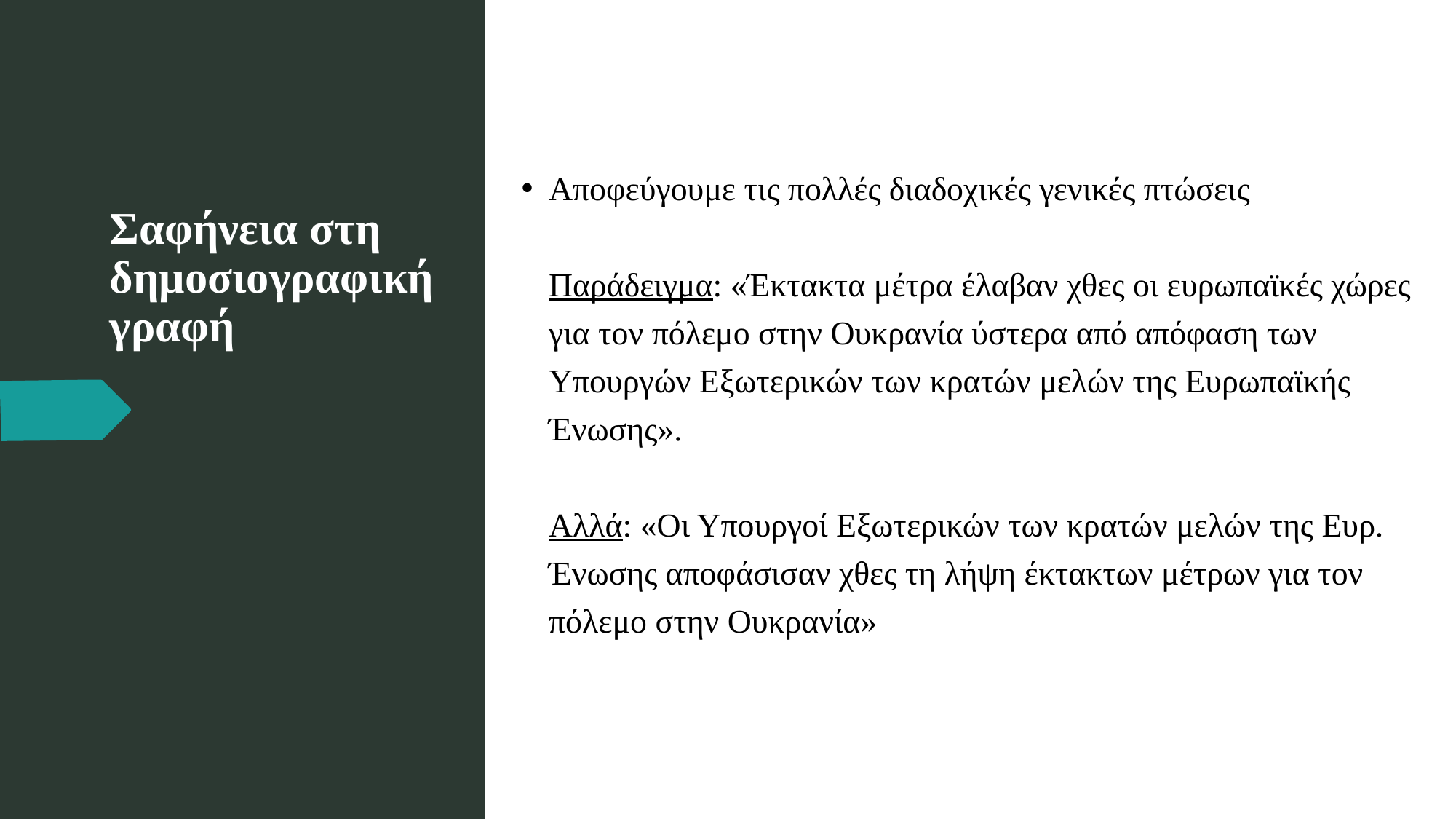

Αποφεύγουμε τις πολλές διαδοχικές γενικές πτώσεις
Παράδειγμα: «Έκτακτα μέτρα έλαβαν χθες οι ευρωπαϊκές χώρες για τον πόλεμο στην Ουκρανία ύστερα από απόφαση των Υπουργών Εξωτερικών των κρατών μελών της Ευρωπαϊκής Ένωσης».
Αλλά: «Οι Υπουργοί Εξωτερικών των κρατών μελών της Ευρ. Ένωσης αποφάσισαν χθες τη λήψη έκτακτων μέτρων για τον πόλεμο στην Ουκρανία»

# Σαφήνεια στη δημοσιογραφική γραφή